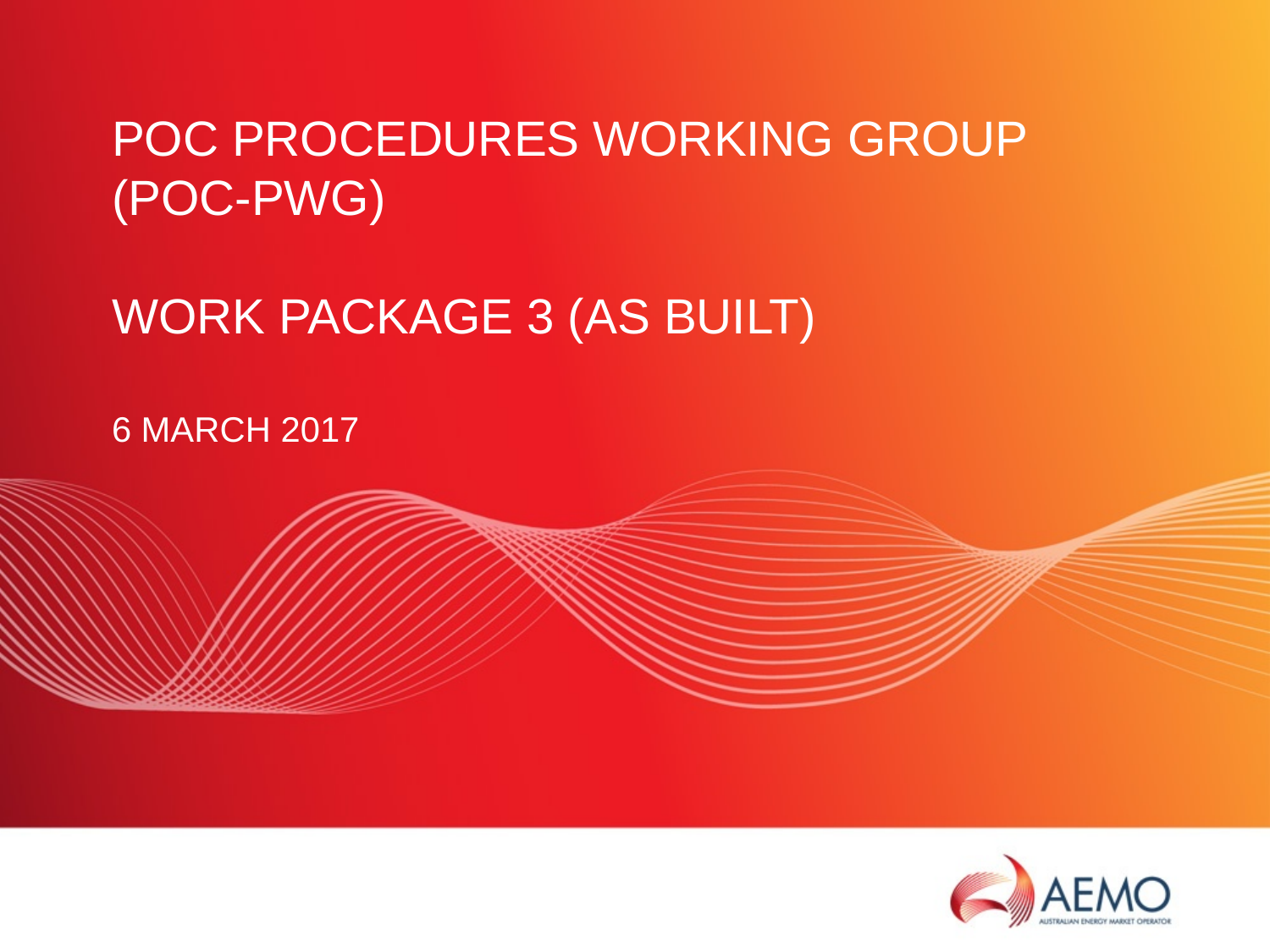

# POC Procedures Working Group (POC-PWG) Work package 3 (As Built)
6 MARCH 2017